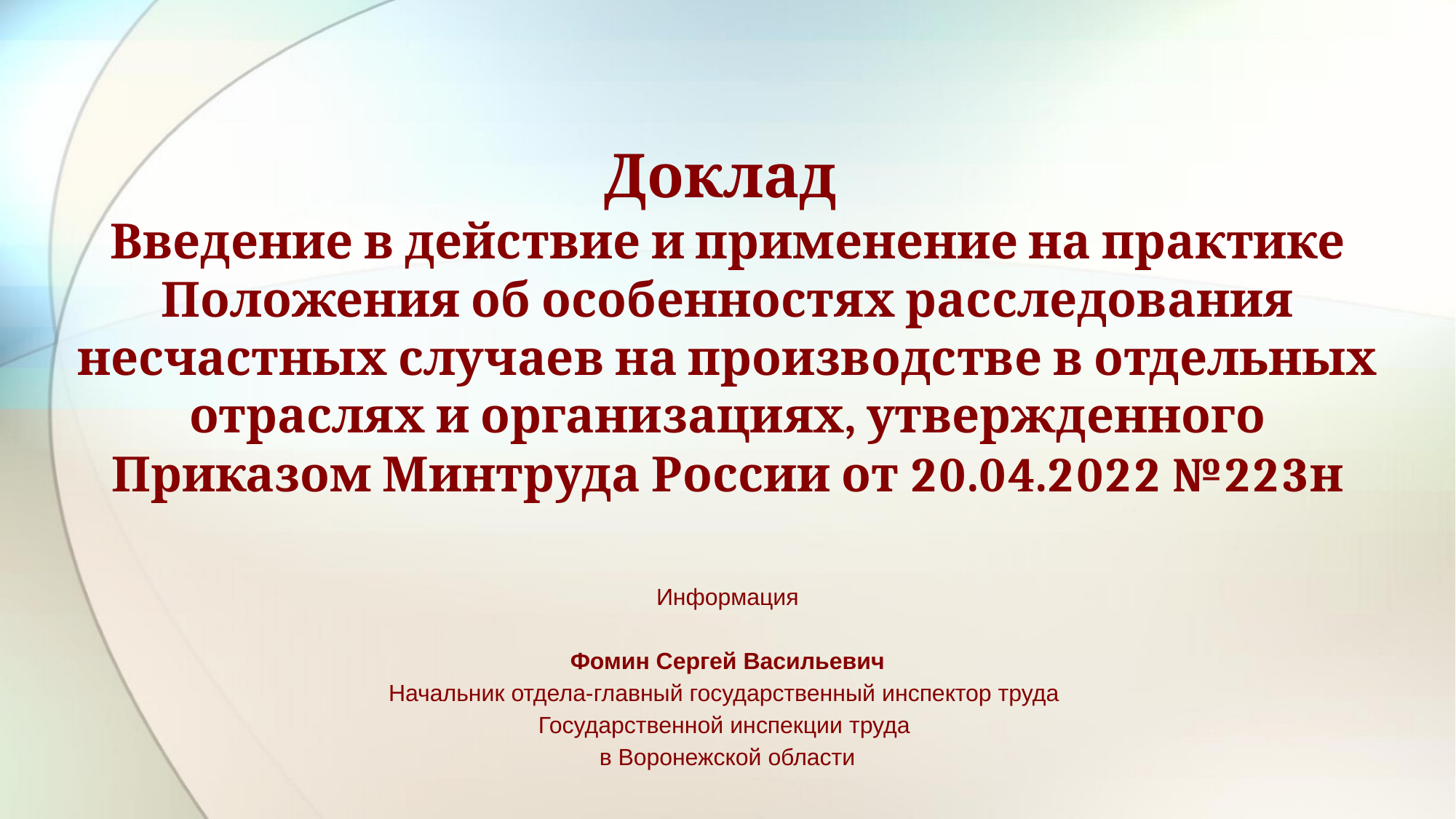

# Доклад Введение в действие и применение на практике Положения об особенностях расследования несчастных случаев на производстве в отдельных отраслях и организациях, утвержденного Приказом Минтруда России от 20.04.2022 №223н
Информация

Фомин Сергей Васильевич
Начальник отдела-главный государственный инспектор труда
Государственной инспекции труда
в Воронежской области